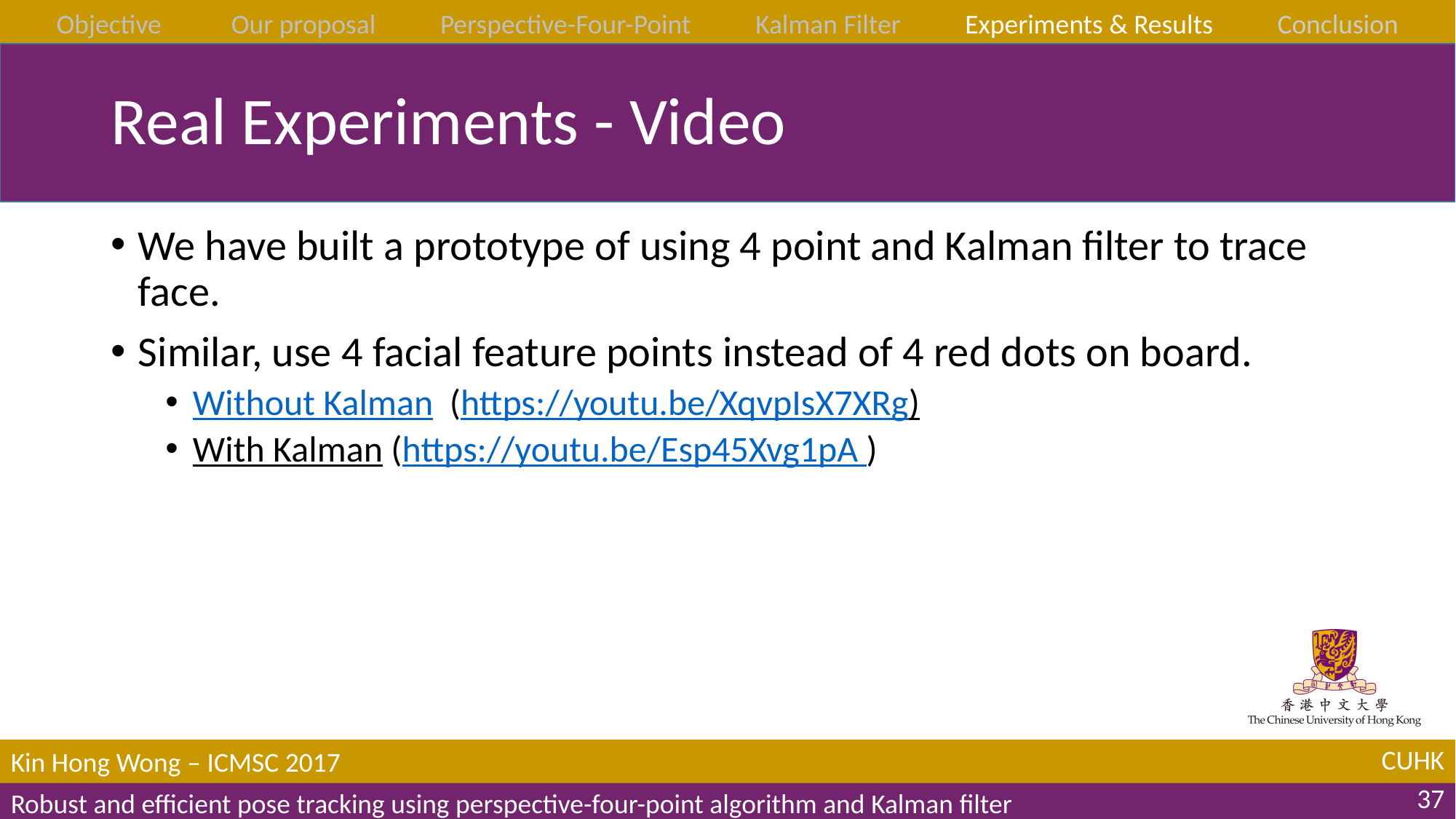

Objective
Our proposal
Perspective-Four-Point
Kalman Filter
Experiments & Results
Conclusion
# Real Experiments - Video
We have built a prototype of using 4 point and Kalman filter to trace face.
Similar, use 4 facial feature points instead of 4 red dots on board.
Without Kalman  (https://youtu.be/XqvpIsX7XRg)
With Kalman (https://youtu.be/Esp45Xvg1pA )